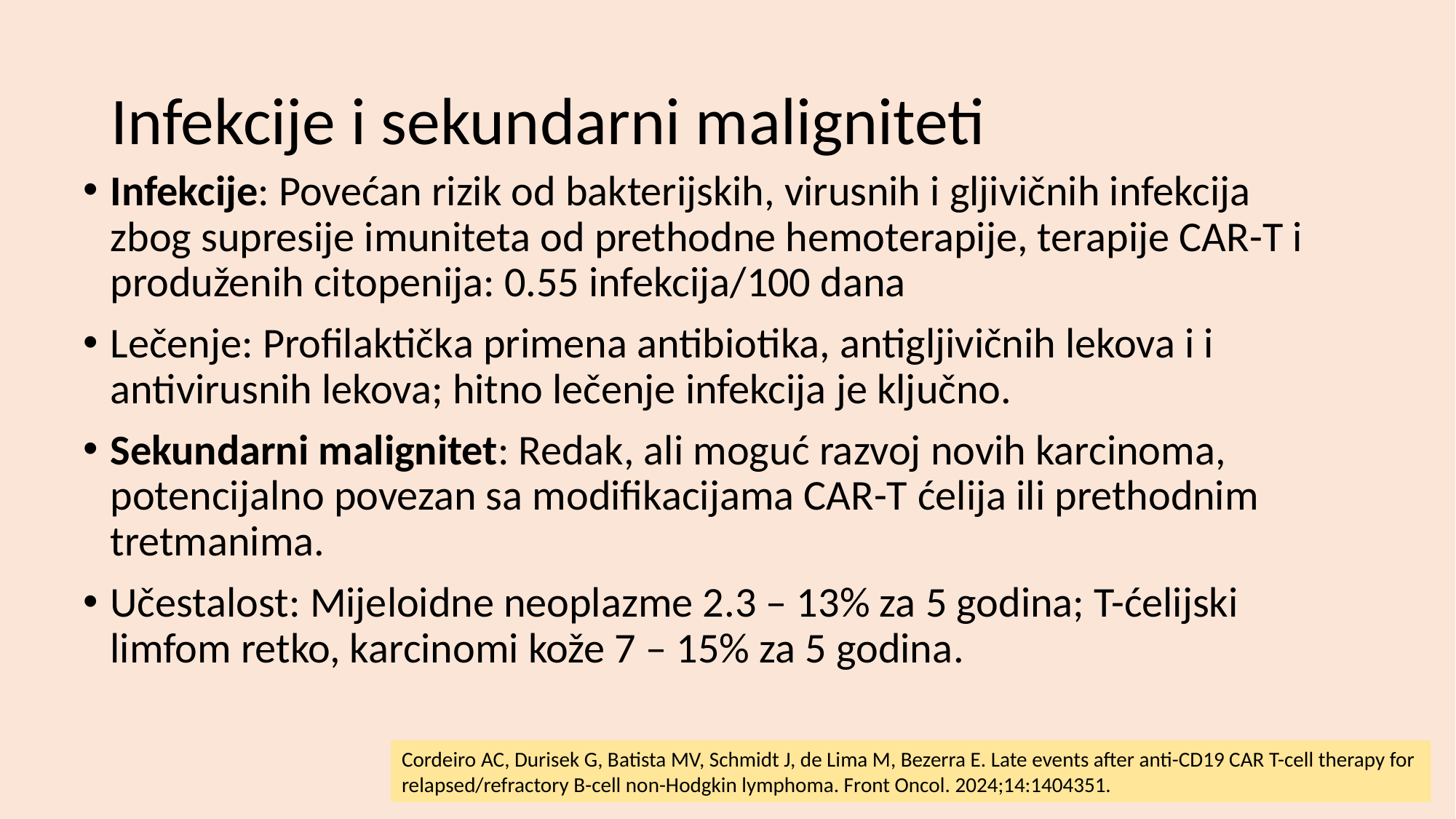

# Infekcije i sekundarni maligniteti
Infekcije: Povećan rizik od bakterijskih, virusnih i gljivičnih infekcija zbog supresije imuniteta od prethodne hemoterapije, terapije CAR-T i produženih citopenija: 0.55 infekcija/100 dana
Lečenje: Profilaktička primena antibiotika, antigljivičnih lekova i i antivirusnih lekova; hitno lečenje infekcija je ključno.
Sekundarni malignitet: Redak, ali moguć razvoj novih karcinoma, potencijalno povezan sa modifikacijama CAR-T ćelija ili prethodnim tretmanima.
Učestalost: Mijeloidne neoplazme 2.3 – 13% za 5 godina; T-ćelijski limfom retko, karcinomi kože 7 – 15% za 5 godina.
Cordeiro AC, Durisek G, Batista MV, Schmidt J, de Lima M, Bezerra E. Late events after anti-CD19 CAR T-cell therapy for
relapsed/refractory B-cell non-Hodgkin lymphoma. Front Oncol. 2024;14:1404351.